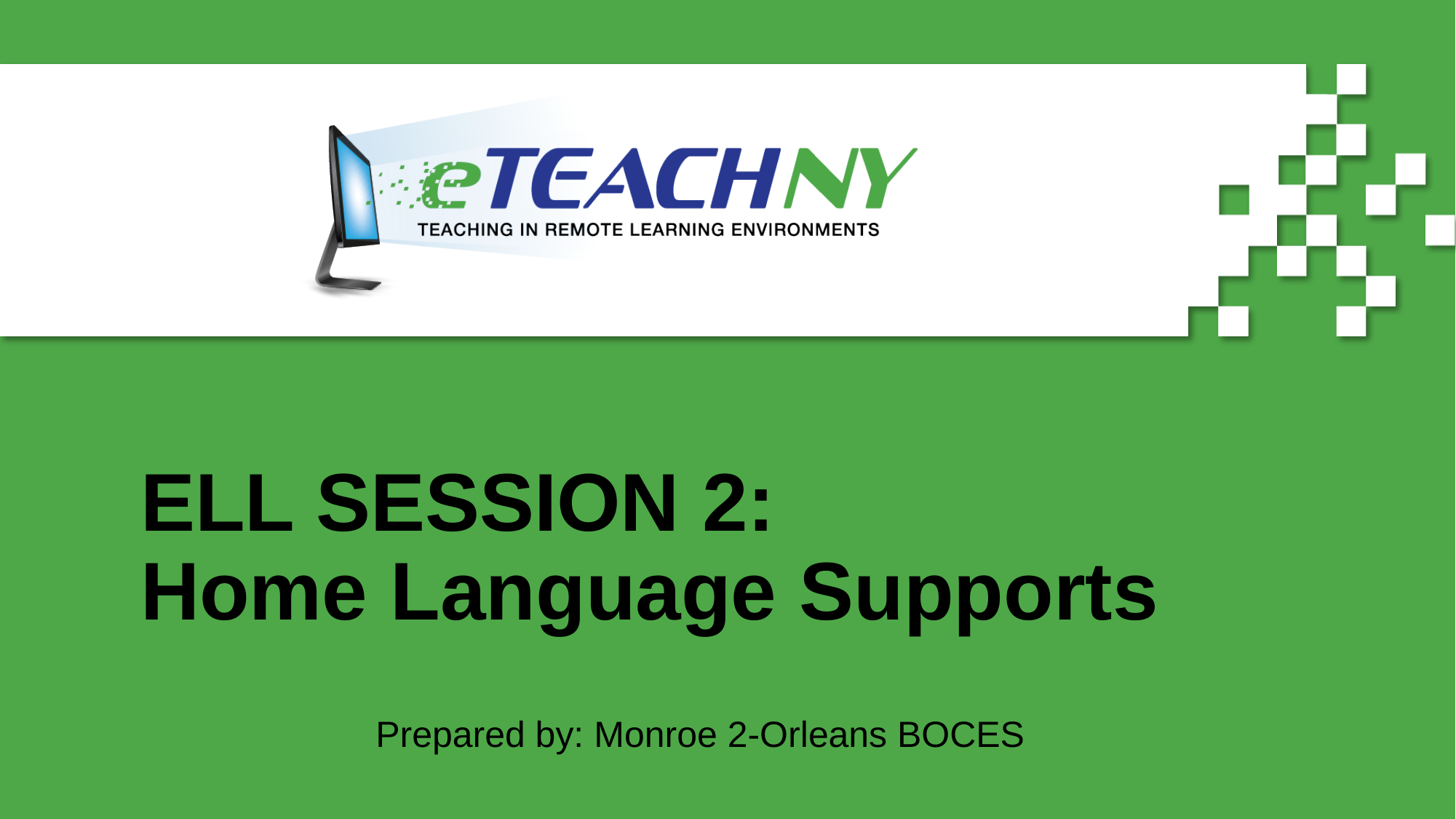

# ELL SESSION 2: Home Language Supports
Prepared by: Monroe 2-Orleans BOCES